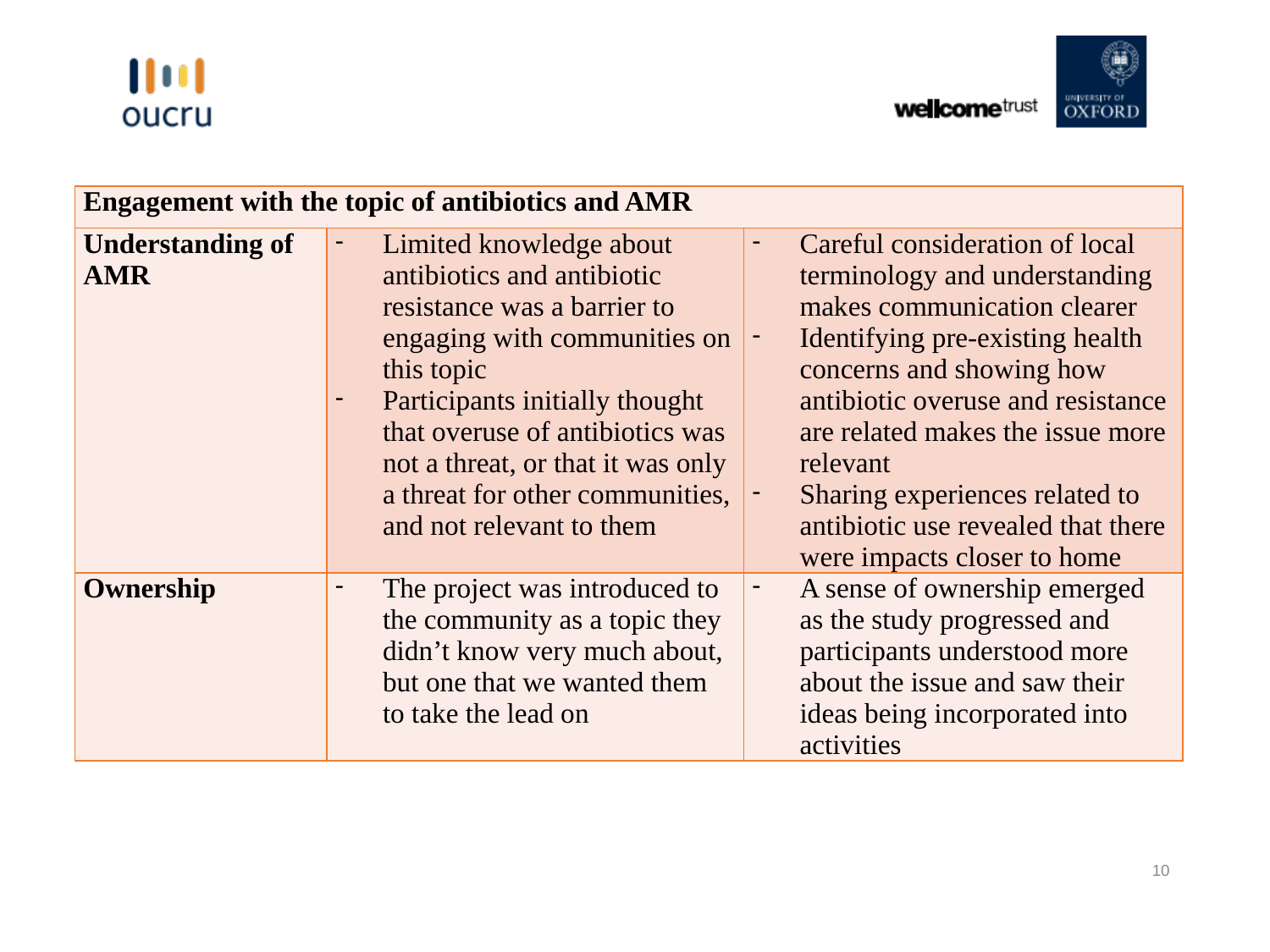

| Engagement with the topic of antibiotics and AMR |  |  |
| --- | --- | --- |
| Understanding of AMR | Limited knowledge about antibiotics and antibiotic resistance was a barrier to engaging with communities on this topic Participants initially thought that overuse of antibiotics was not a threat, or that it was only a threat for other communities, and not relevant to them | Careful consideration of local terminology and understanding makes communication clearer Identifying pre-existing health concerns and showing how antibiotic overuse and resistance are related makes the issue more relevant Sharing experiences related to antibiotic use revealed that there were impacts closer to home |
| Ownership | The project was introduced to the community as a topic they didn’t know very much about, but one that we wanted them to take the lead on | A sense of ownership emerged as the study progressed and participants understood more about the issue and saw their ideas being incorporated into activities |
10